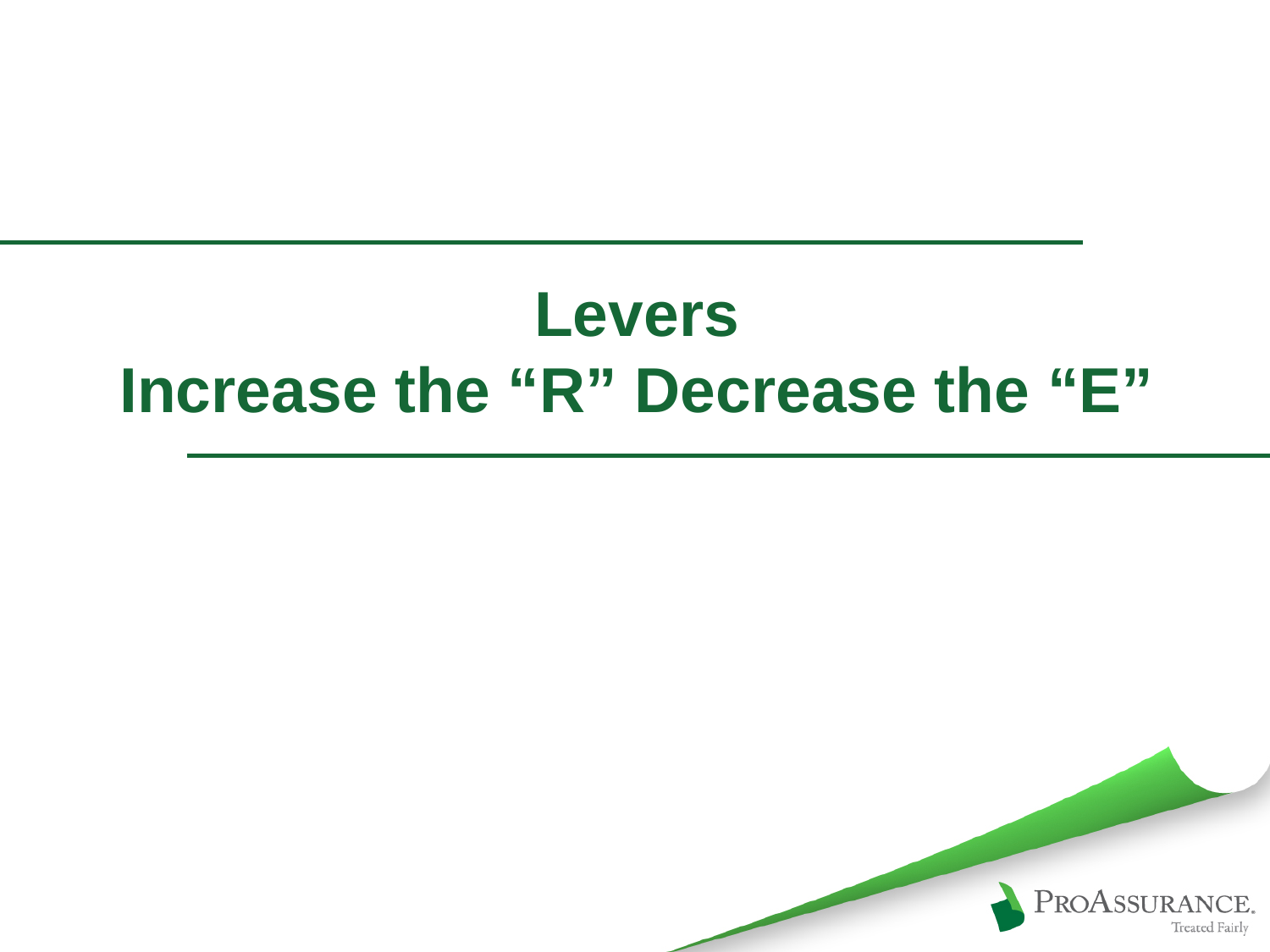

# Levers Increase the “R” Decrease the “E”